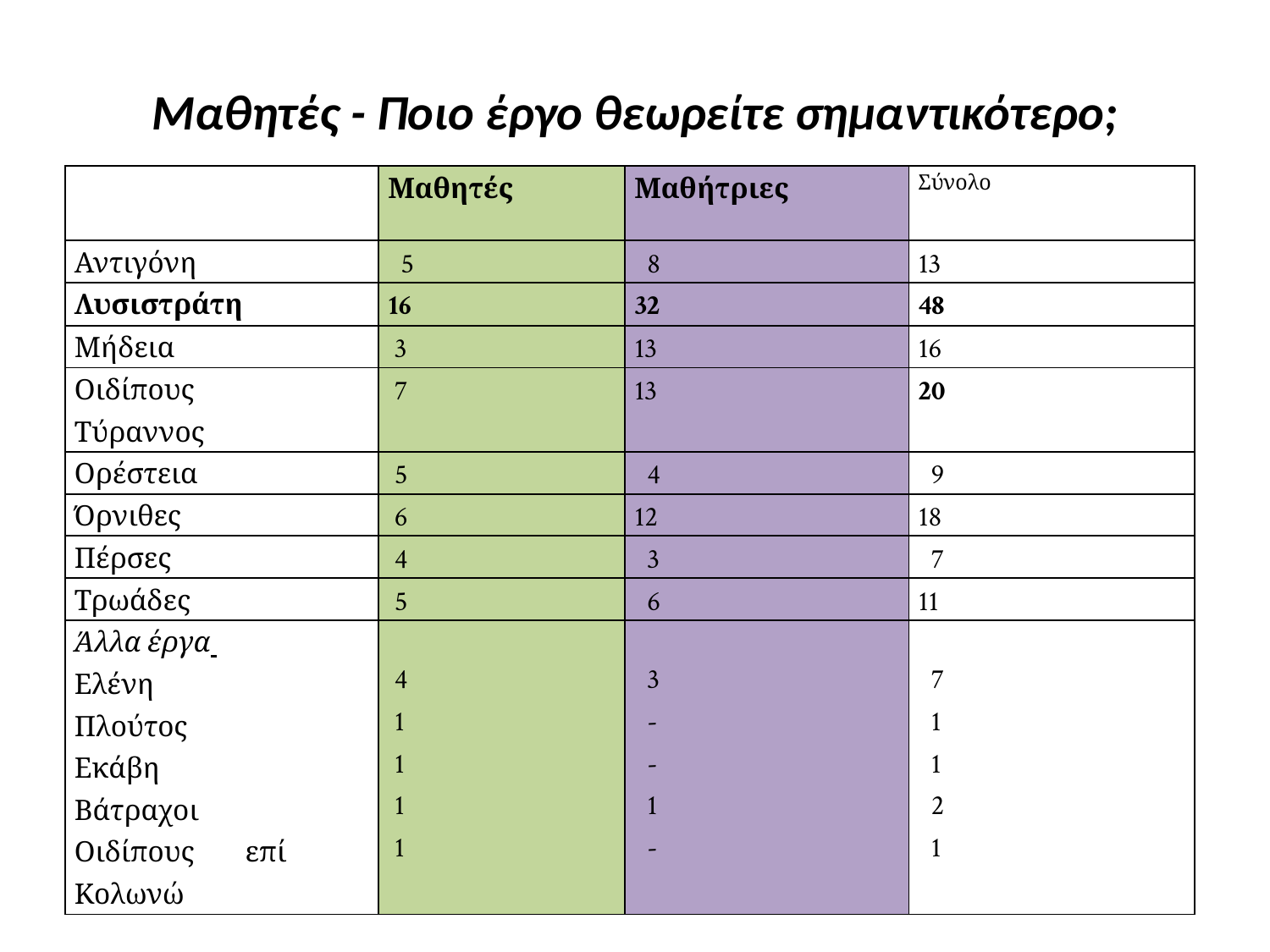

# Μαθητές - Ποιο έργο θεωρείτε σημαντικότερο;
|  | Μαθητές | Μαθήτριες | Σύνολο |
| --- | --- | --- | --- |
| Αντιγόνη | 5 | 8 | 13 |
| Λυσιστράτη | 16 | 32 | 48 |
| Μήδεια | 3 | 13 | 16 |
| Οιδίπους Τύραννος | 7 | 13 | 20 |
| Ορέστεια | 5 | 4 | 9 |
| Όρνιθες | 6 | 12 | 18 |
| Πέρσες | 4 | 3 | 7 |
| Τρωάδες | 5 | 6 | 11 |
| Άλλα έργα Ελένη Πλούτος Εκάβη Βάτραχοι Οιδίπους επί Κολωνώ | 4 1 1 1 1 | 3 - - 1 - | 7 1 1 2 1 |